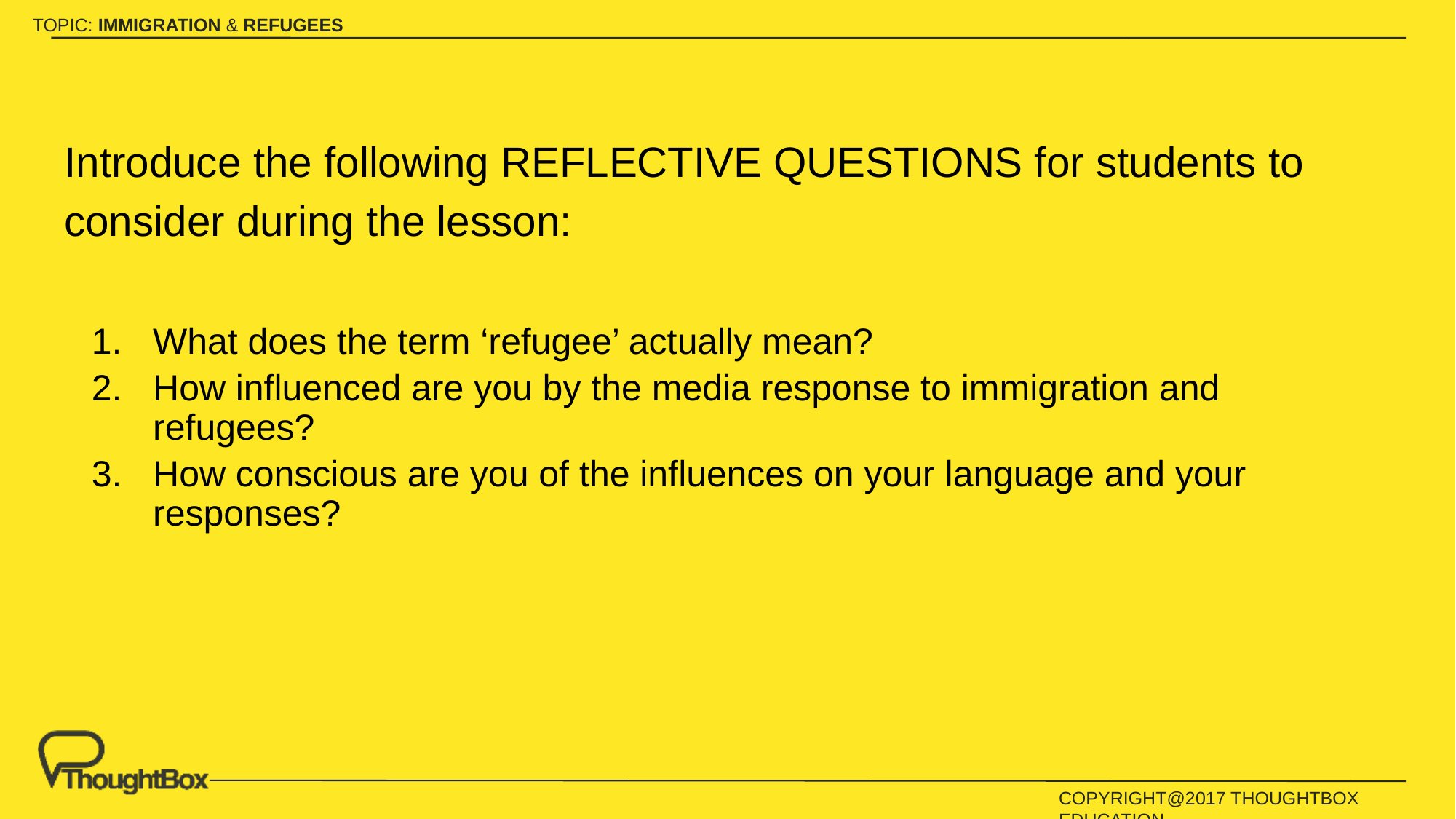

Introduce the following REFLECTIVE QUESTIONS for students to consider during the lesson:

What does the term ‘refugee’ actually mean?
How influenced are you by the media response to immigration and refugees?
How conscious are you of the influences on your language and your responses?